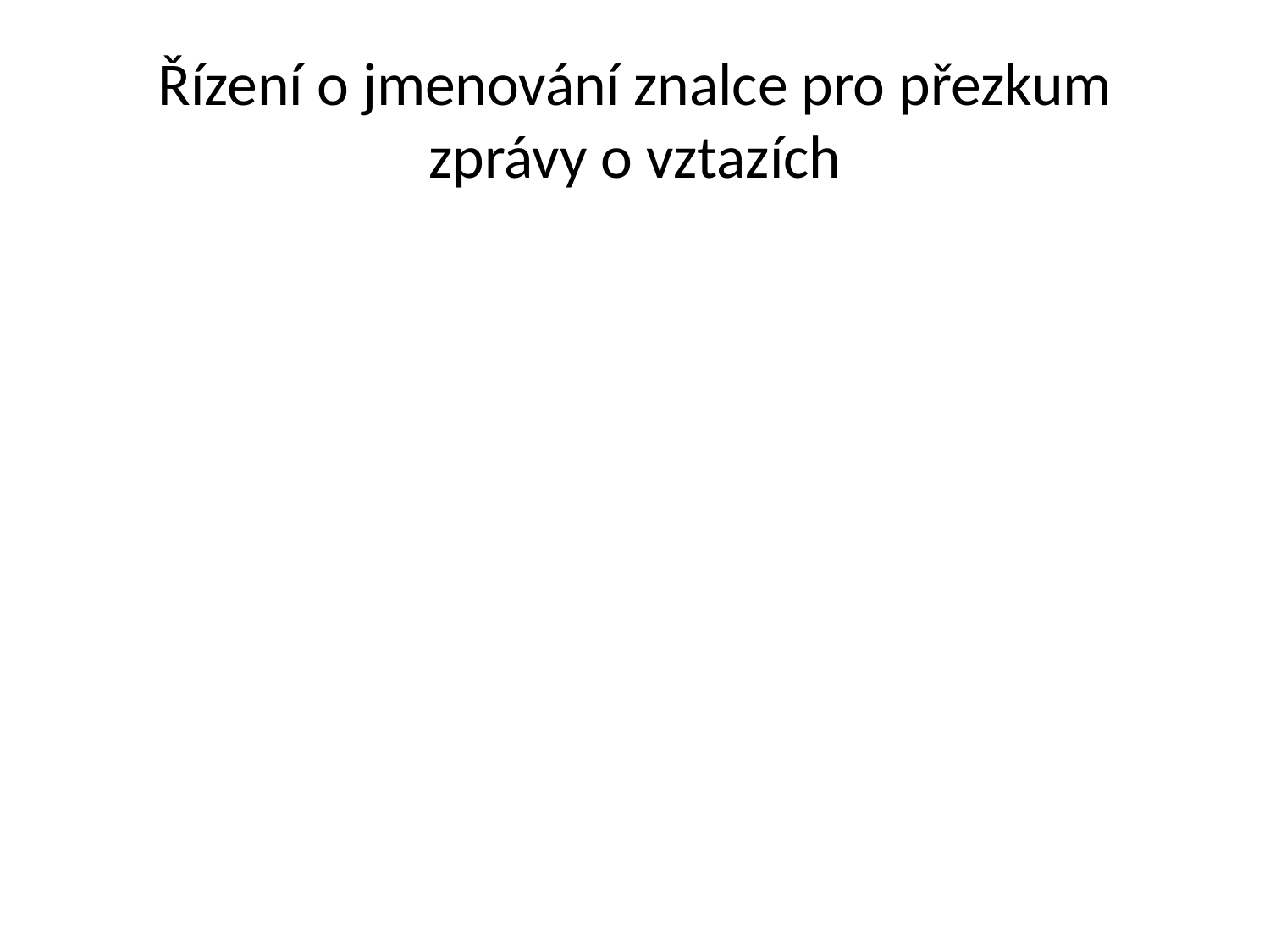

Řízení o jmenování znalce pro přezkum zprávy o vztazích